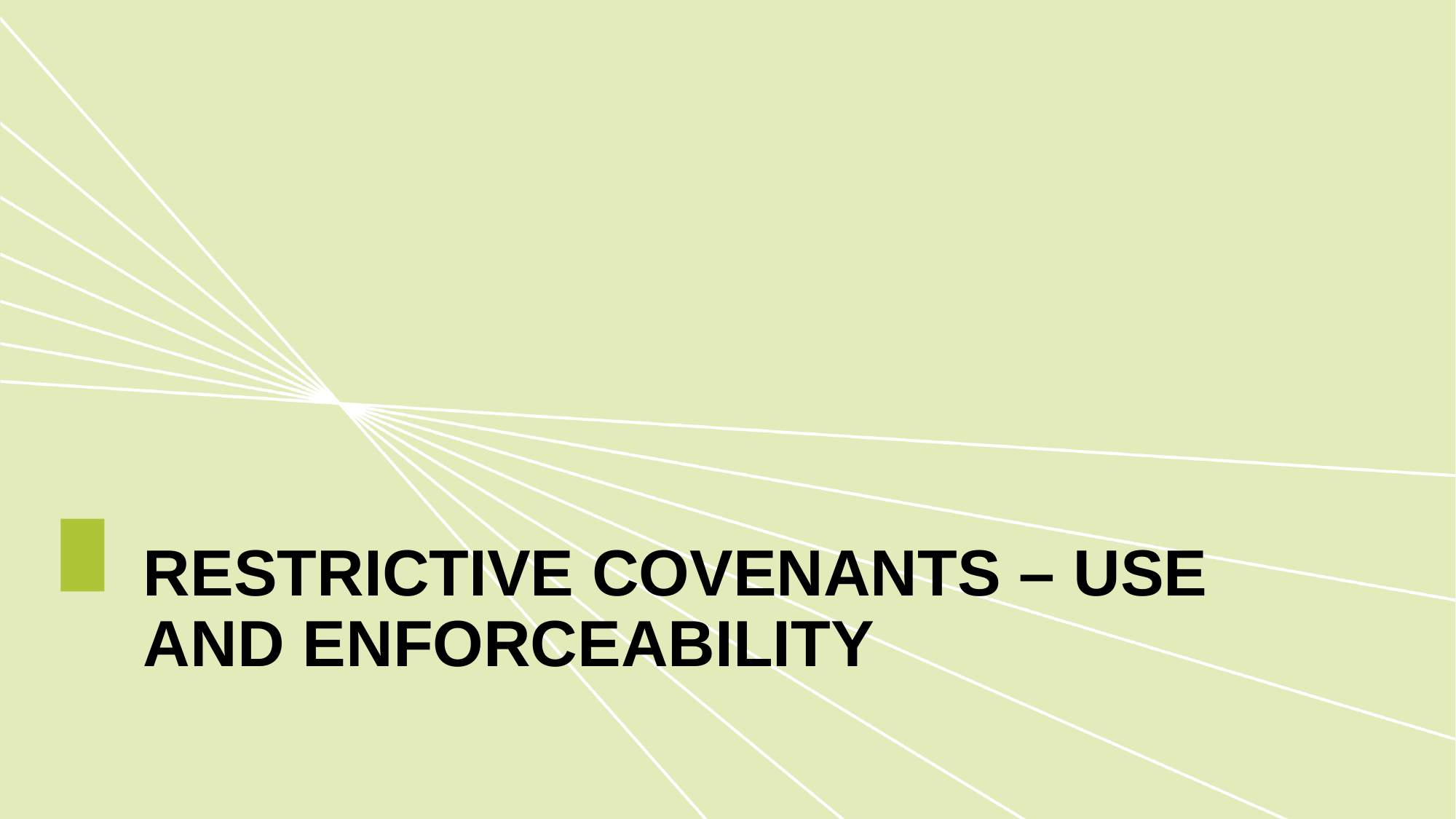

# Restrictive covenants – use and enforceability